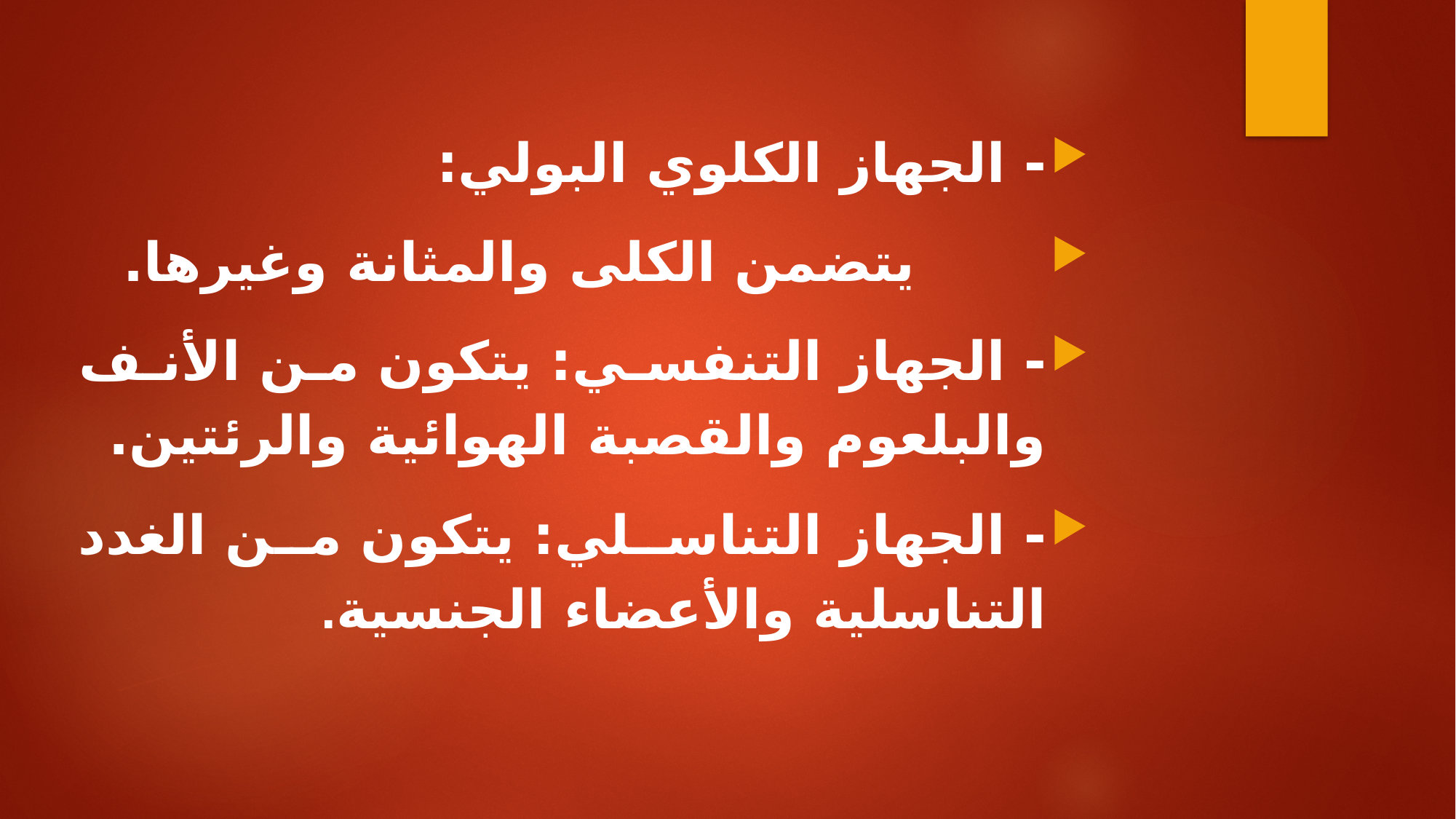

- الجهاز الكلوي البولي:
       يتضمن الكلى والمثانة وغيرها.
- الجهاز التنفسي: يتكون من الأنف والبلعوم والقصبة الهوائية والرئتين.
- الجهاز التناسلي: يتكون من الغدد التناسلية والأعضاء الجنسية.